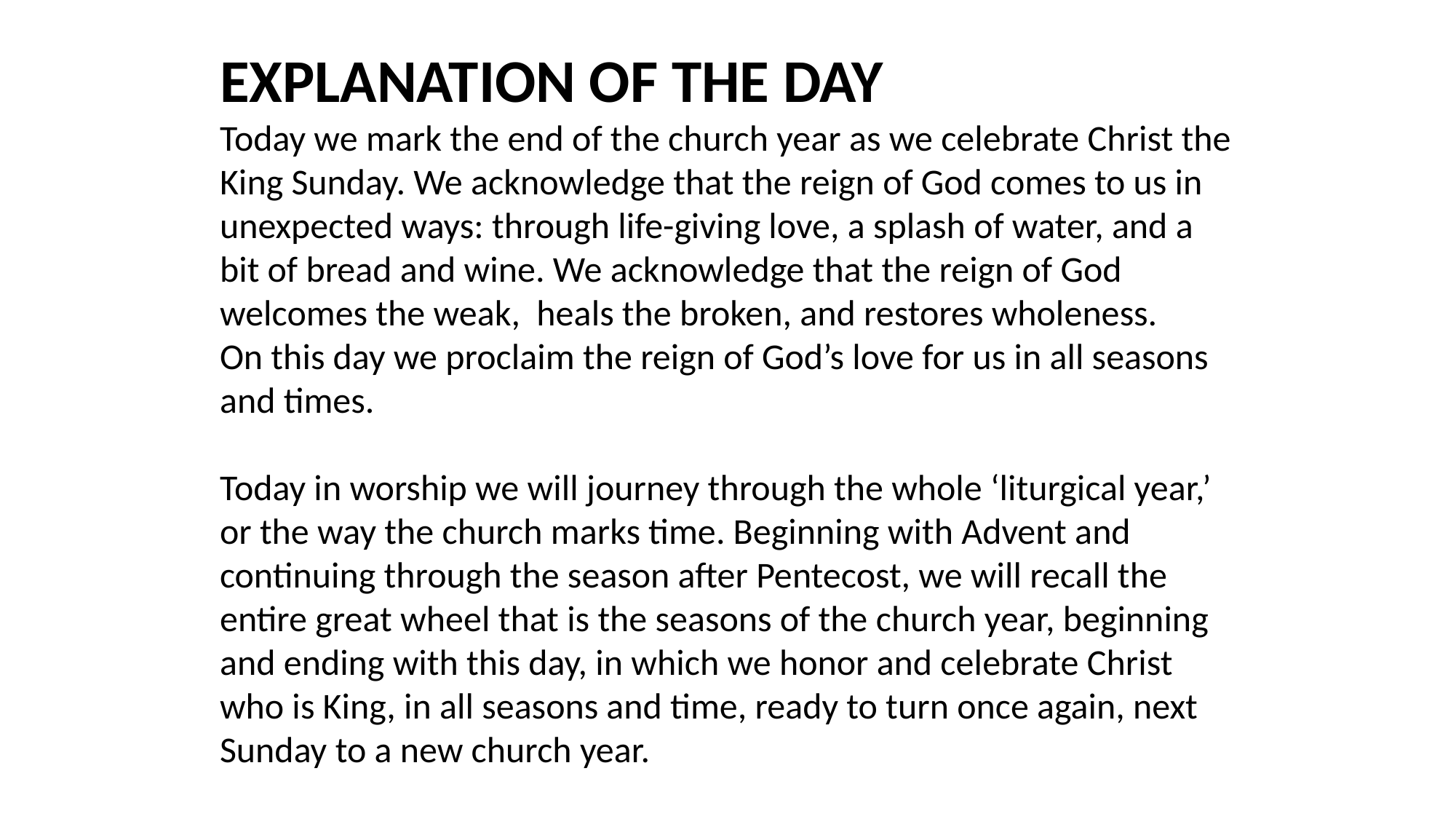

EXPLANATION OF THE DAY
Today we mark the end of the church year as we celebrate Christ the King Sunday. We acknowledge that the reign of God comes to us in unexpected ways: through life-giving love, a splash of water, and a bit of bread and wine. We acknowledge that the reign of God welcomes the weak,  heals the broken, and restores wholeness.
On this day we proclaim the reign of God’s love for us in all seasons and times.

Today in worship we will journey through the whole ‘liturgical year,’ or the way the church marks time. Beginning with Advent and continuing through the season after Pentecost, we will recall the entire great wheel that is the seasons of the church year, beginning and ending with this day, in which we honor and celebrate Christ who is King, in all seasons and time, ready to turn once again, next Sunday to a new church year.